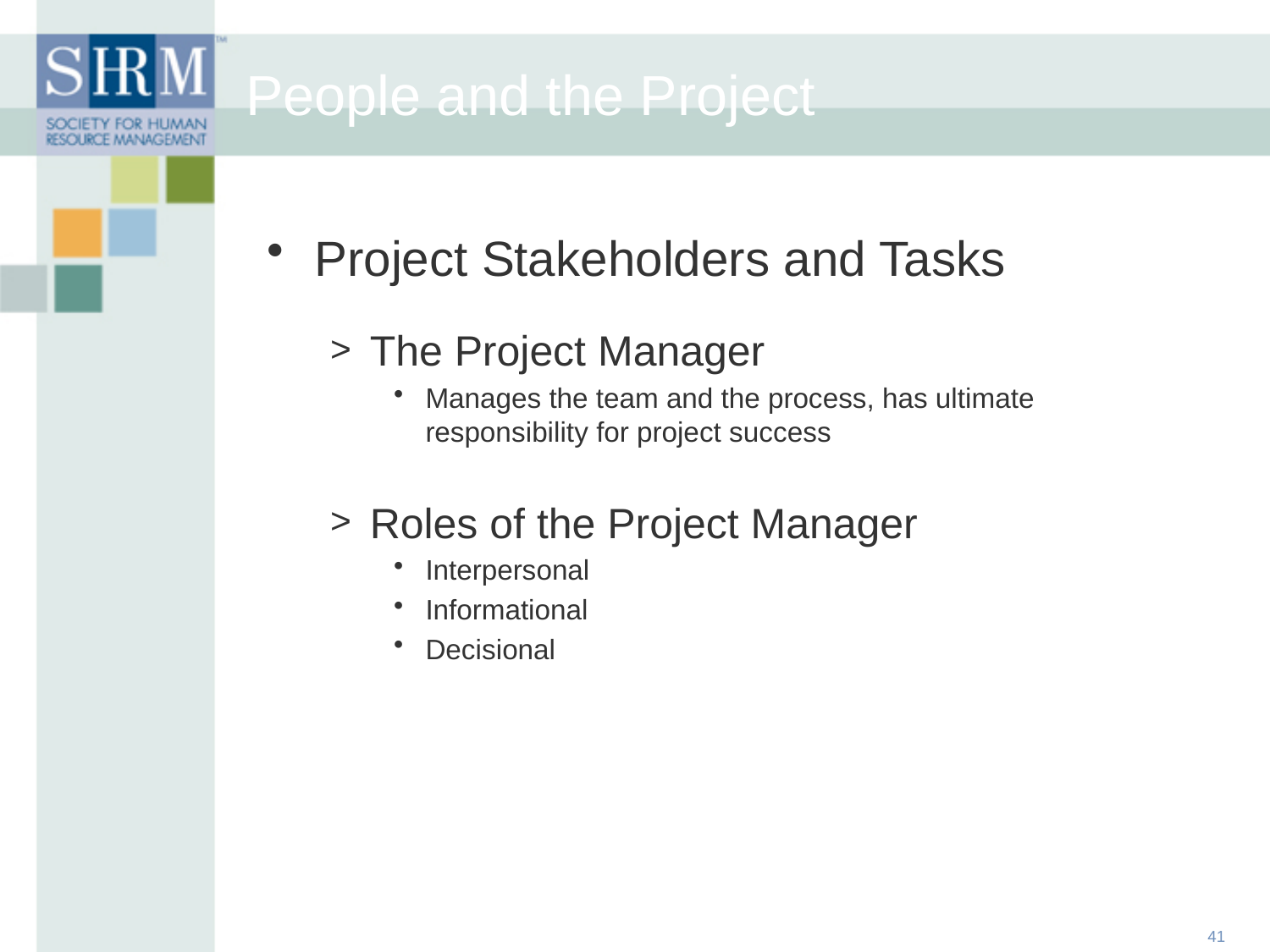

People and the Project
Project Stakeholders and Tasks

The Project Manager
Manages the team and the process, has ultimate responsibility for project success

Roles of the Project Manager
Interpersonal
Informational
Decisional

41